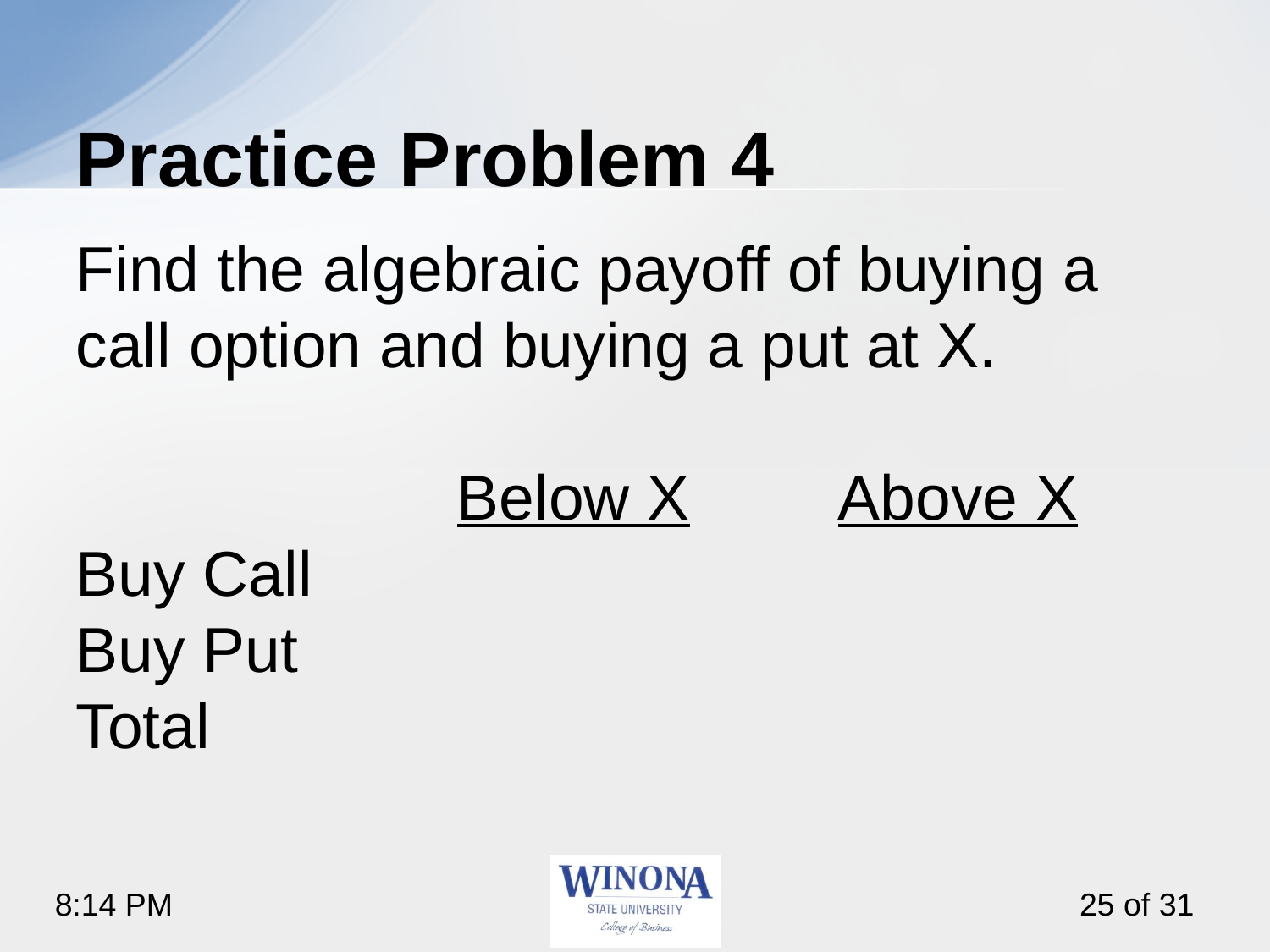

# Practice Problem 4
Find the algebraic payoff of buying a call option and buying a put at X.

			Below X		Above X
Buy Call
Buy Put
Total